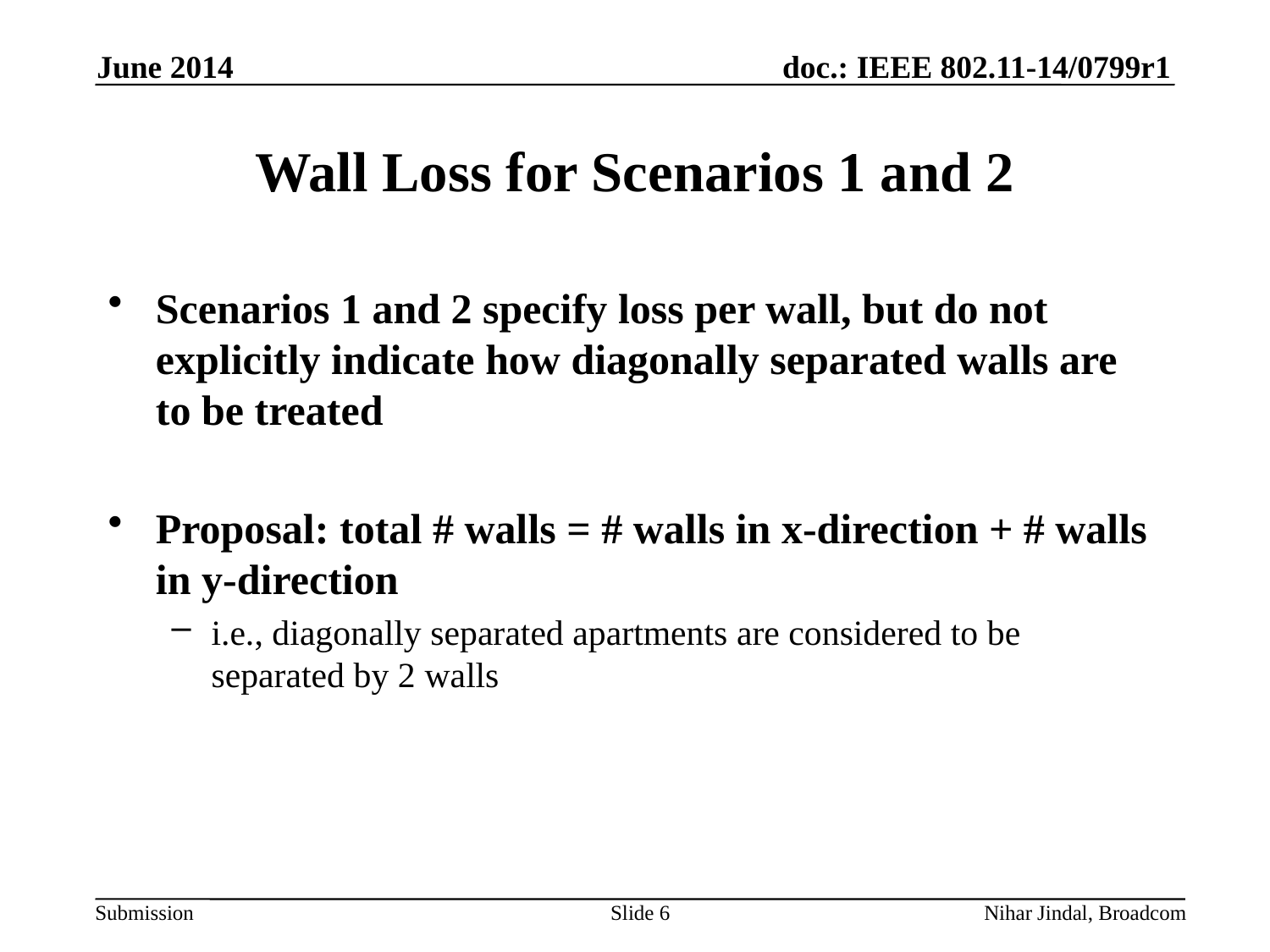

June 2014
# Wall Loss for Scenarios 1 and 2
Scenarios 1 and 2 specify loss per wall, but do not explicitly indicate how diagonally separated walls are to be treated

Proposal: total # walls = # walls in x-direction + # walls in y-direction
i.e., diagonally separated apartments are considered to be separated by 2 walls
Slide 6
Nihar Jindal, Broadcom